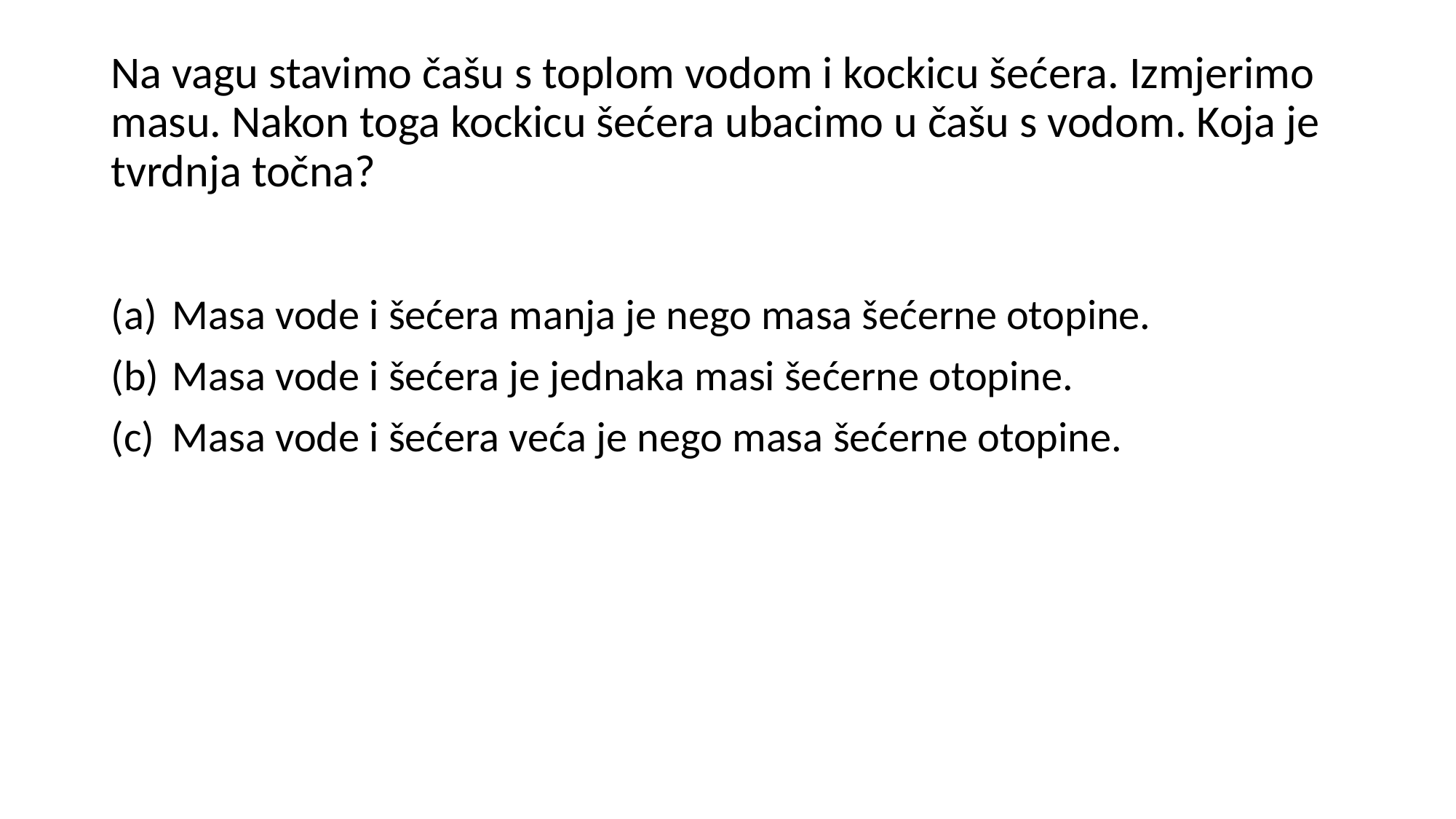

# Na vagu stavimo čašu s toplom vodom i kockicu šećera. Izmjerimo masu. Nakon toga kockicu šećera ubacimo u čašu s vodom. Koja je tvrdnja točna?
Masa vode i šećera manja je nego masa šećerne otopine.
Masa vode i šećera je jednaka masi šećerne otopine.
Masa vode i šećera veća je nego masa šećerne otopine.